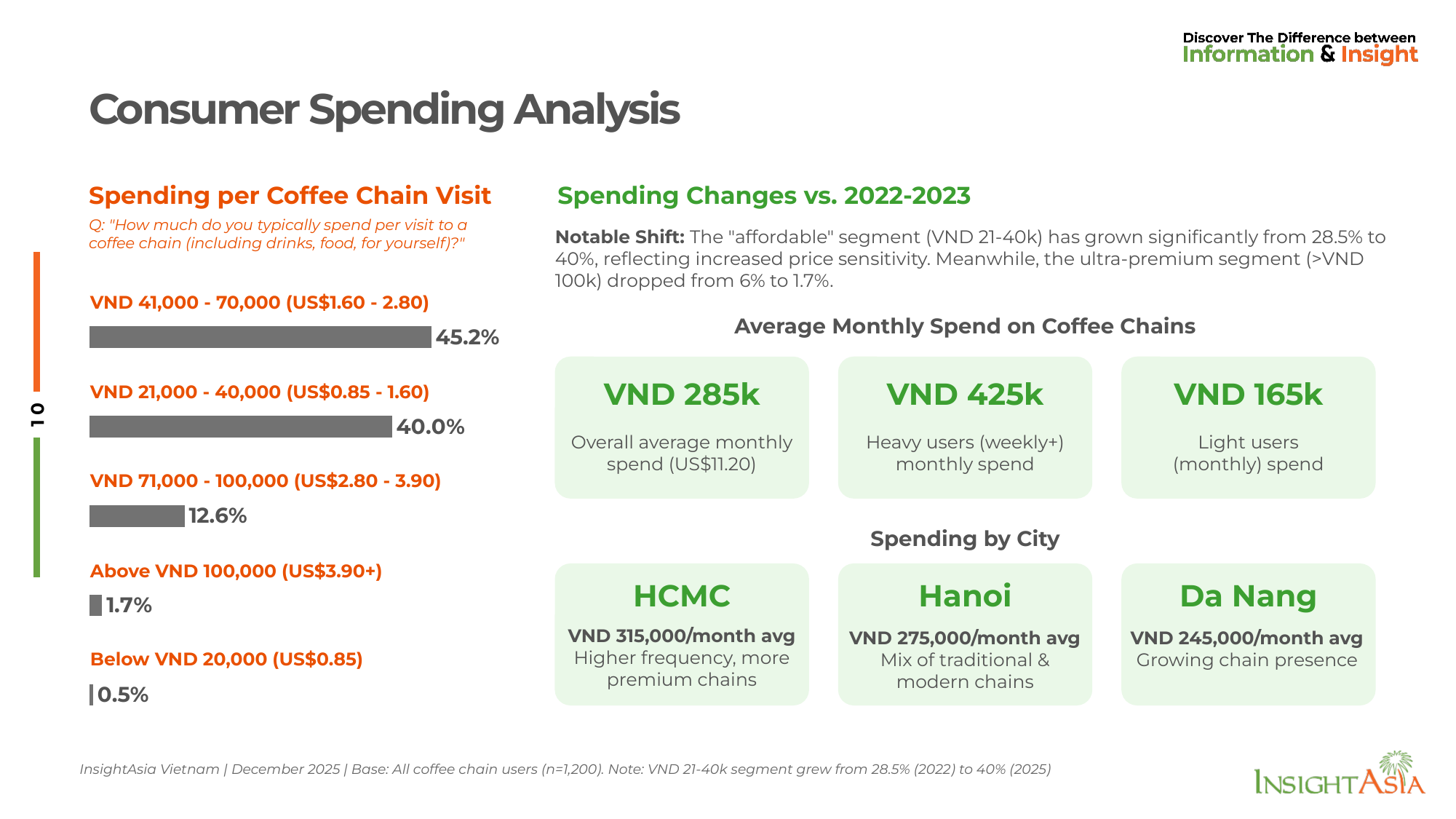

# Consumer Spending Analysis
Spending Changes vs. 2022-2023
Spending per Coffee Chain Visit
Q: "How much do you typically spend per visit to a coffee chain (including drinks, food, for yourself)?"
Notable Shift: The "affordable" segment (VND 21-40k) has grown significantly from 28.5% to 40%, reflecting increased price sensitivity. Meanwhile, the ultra-premium segment (>VND 100k) dropped from 6% to 1.7%.

### Chart

| Category | Series 1 |
|---|---|
|  | 0.005 |
|  | 0.017 |
|  | 0.126 |
|  | 0.4 |
|  | 0.452 |
VND 41,000 - 70,000 (US$1.60 - 2.80)
Average Monthly Spend on Coffee Chains

VND 285k
VND 425k
VND 165k
VND 21,000 - 40,000 (US$0.85 - 1.60)
Overall average monthly spend (US$11.20)
Heavy users (weekly+) monthly spend
Light users
(monthly) spend
VND 71,000 - 100,000 (US$2.80 - 3.90)
Spending by City
Above VND 100,000 (US$3.90+)

HCMC
Hanoi
Da Nang
VND 315,000/month avg
Higher frequency, more premium chains
VND 275,000/month avg
Mix of traditional & modern chains
VND 245,000/month avg
Growing chain presence
Below VND 20,000 (US$0.85)
InsightAsia Vietnam | December 2025 | Base: All coffee chain users (n=1,200). Note: VND 21-40k segment grew from 28.5% (2022) to 40% (2025)